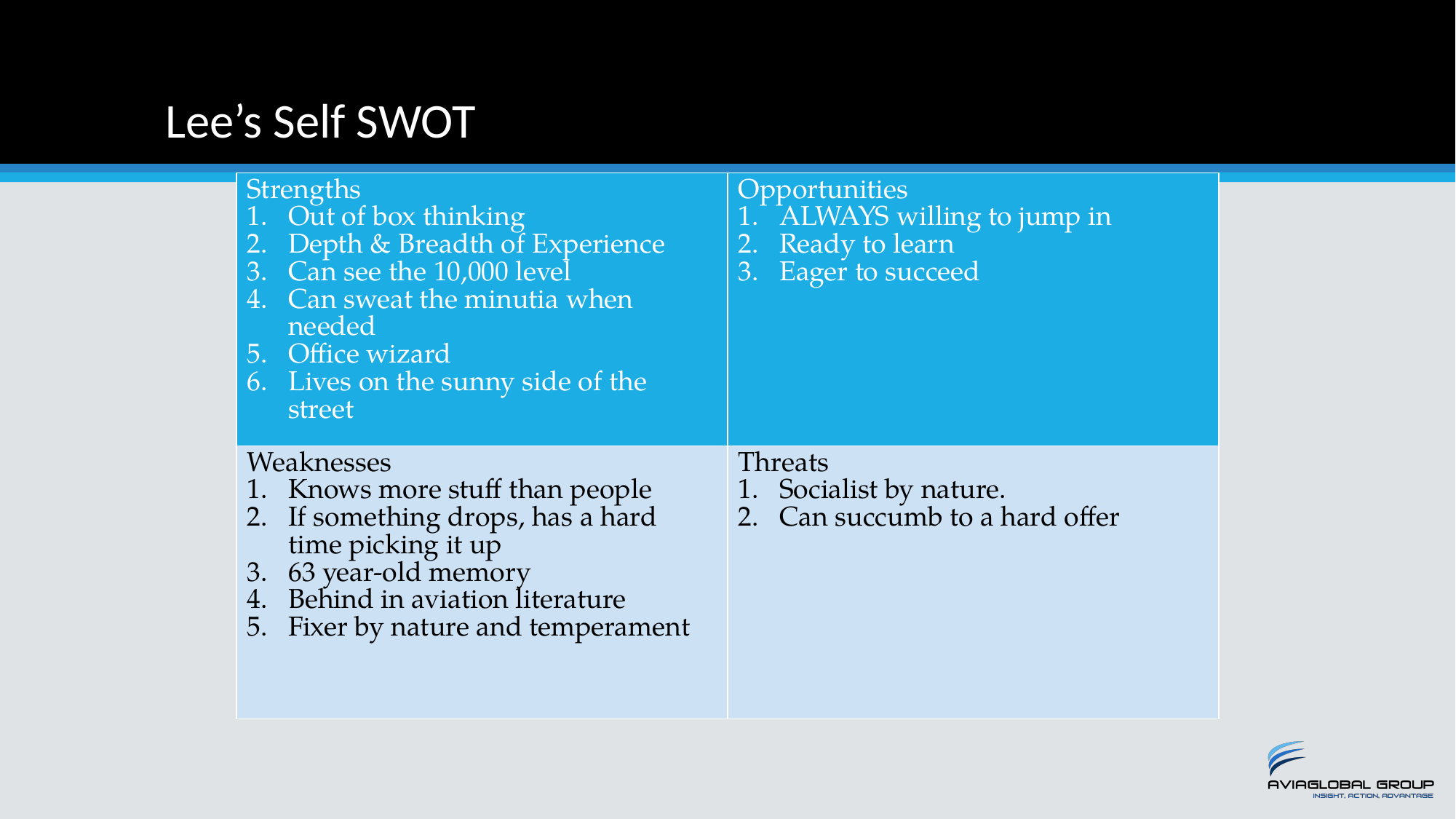

# Lee’s Self SWOT
| Strengths Out of box thinking Depth & Breadth of Experience Can see the 10,000 level Can sweat the minutia when needed Office wizard Lives on the sunny side of the street | Opportunities ALWAYS willing to jump in Ready to learn Eager to succeed |
| --- | --- |
| Weaknesses Knows more stuff than people If something drops, has a hard time picking it up 63 year-old memory Behind in aviation literature Fixer by nature and temperament | Threats Socialist by nature. Can succumb to a hard offer |